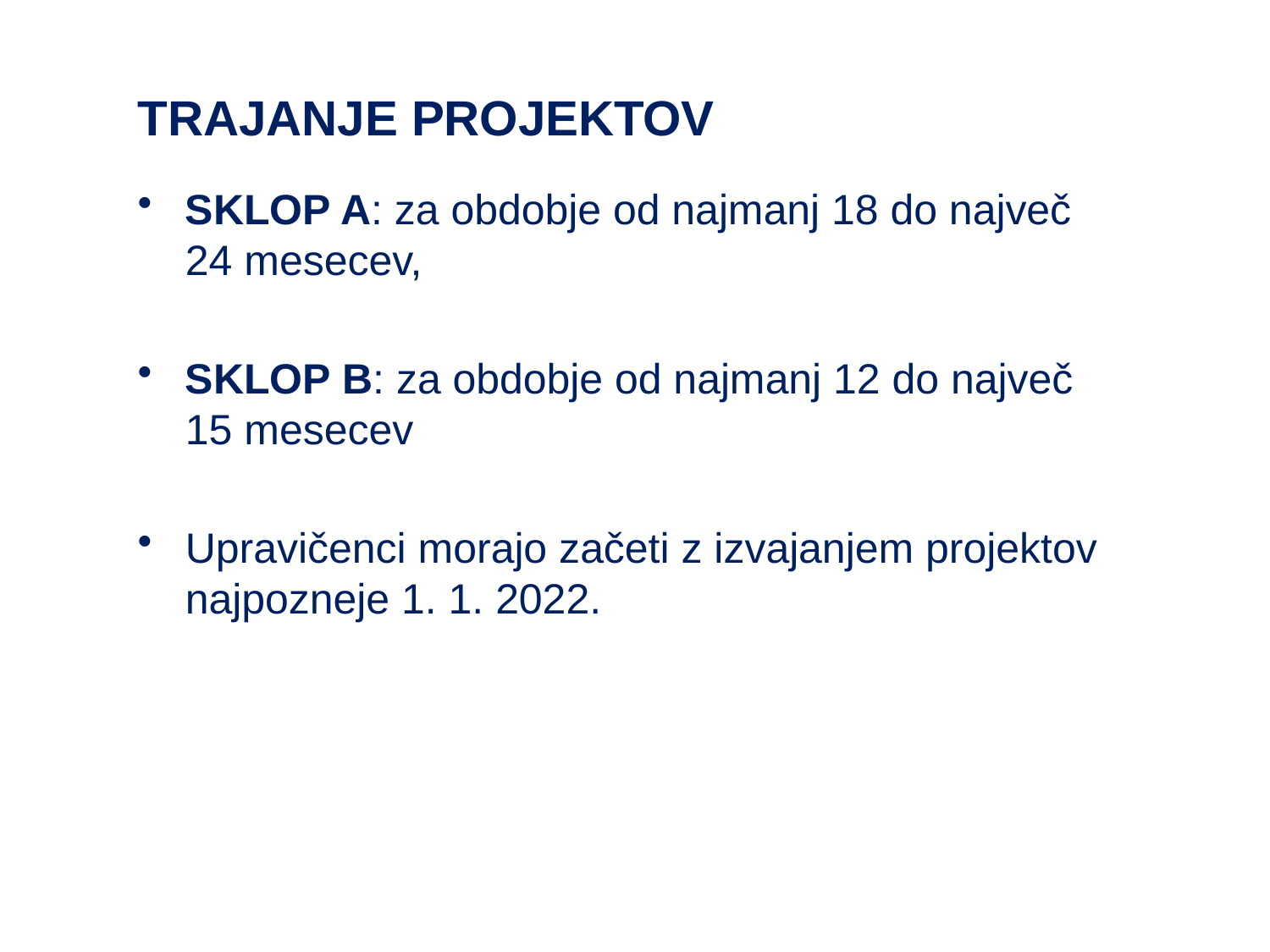

# TRAJANJE PROJEKTOV
SKLOP A: za obdobje od najmanj 18 do največ 24 mesecev,

SKLOP B: za obdobje od najmanj 12 do največ 15 mesecev

Upravičenci morajo začeti z izvajanjem projektov najpozneje 1. 1. 2022.